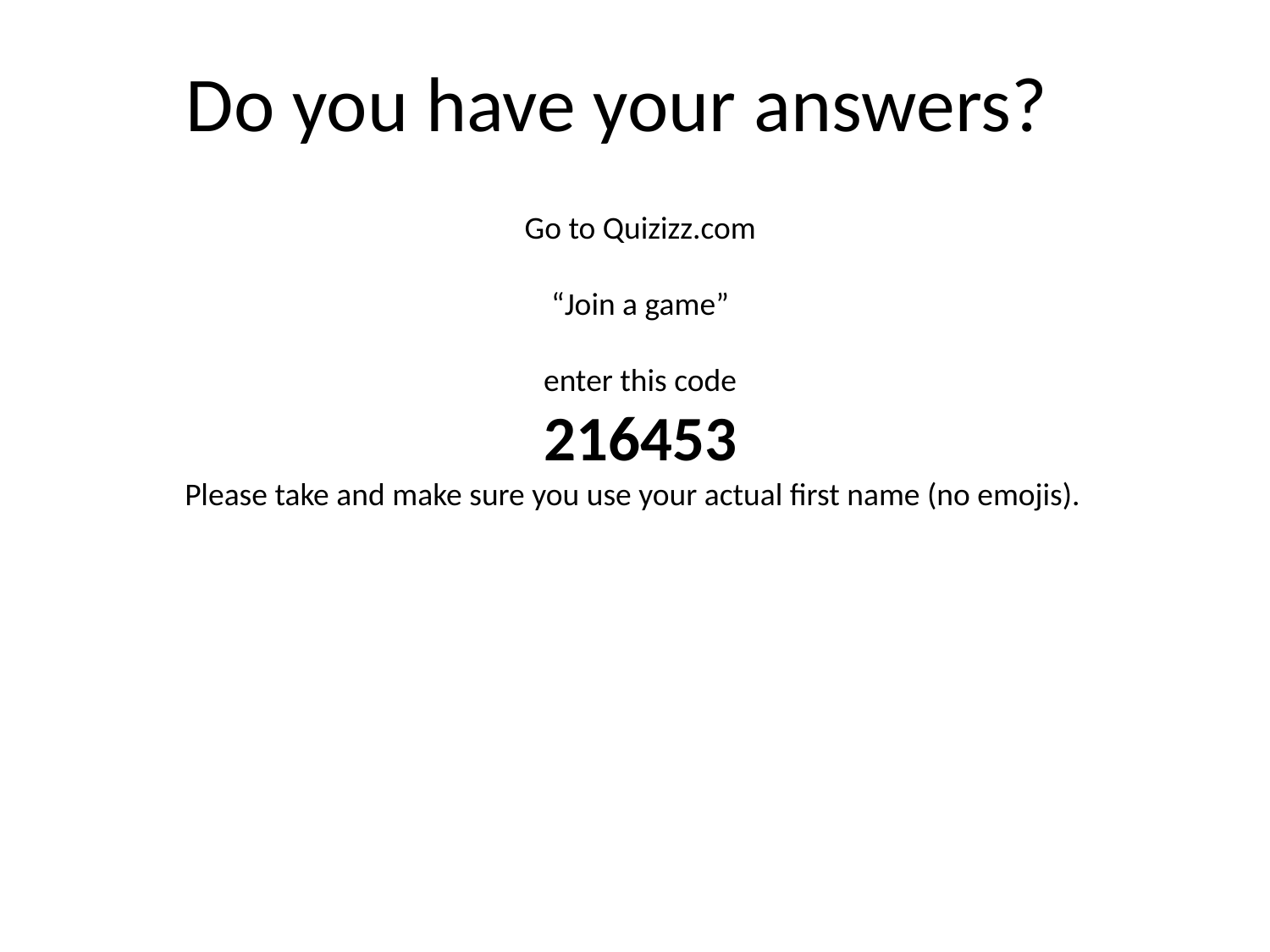

# Do you have your answers?

Go to Quizizz.com

“Join a game”

enter this code
216453
Please take and make sure you use your actual first name (no emojis).